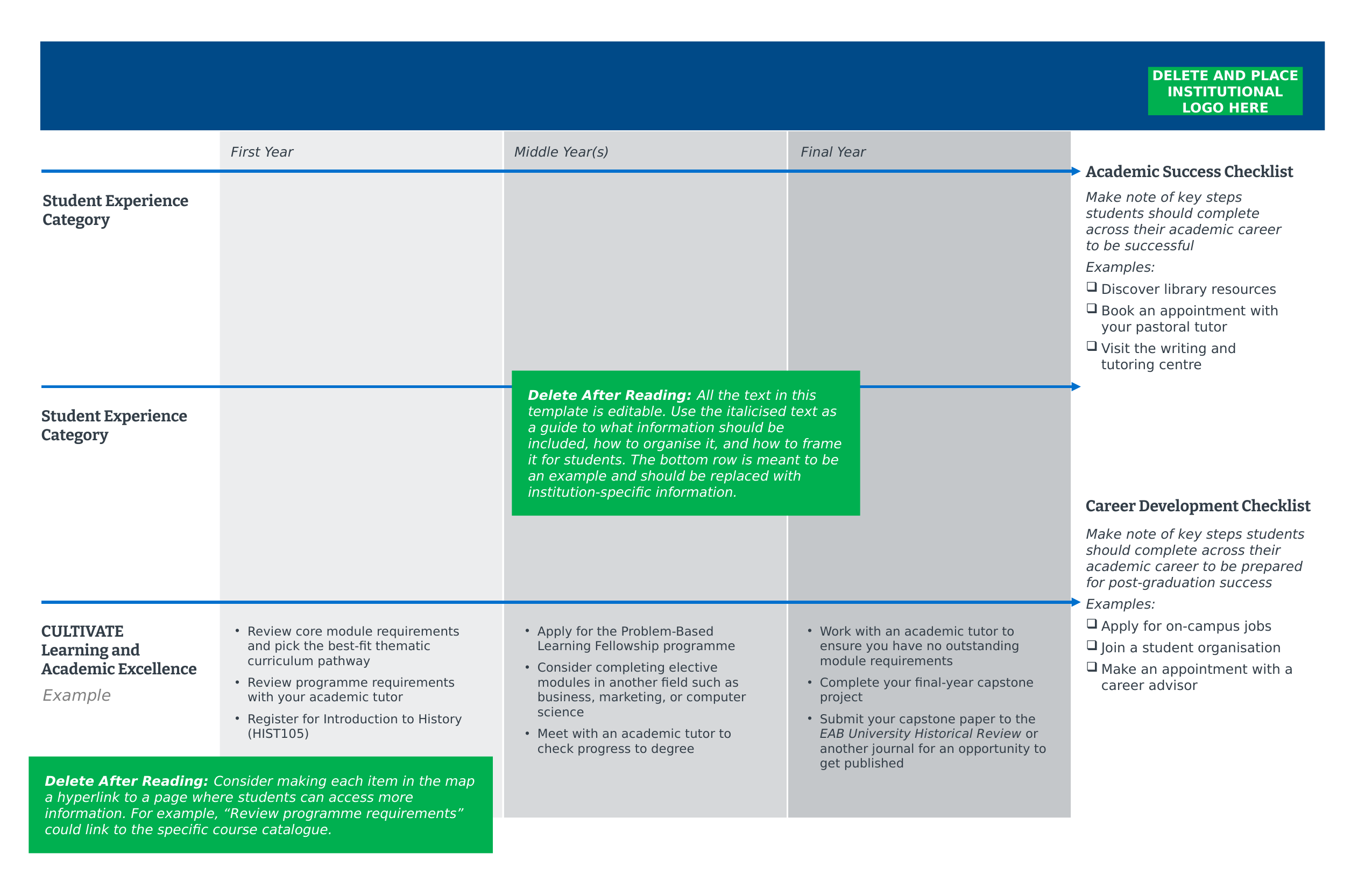

DELETE AND PLACE INSTITUTIONAL LOGO HERE

Instructions:
This template should be used as a brainstorming tool for developing experiential course maps. Delete text after reading and replace with institution-specific information.

If using the template directly, adjust colour schemes, fonts, and organisation to match your institution.

First Year
Middle Year(s)
Final Year
Academic Success Checklist
Make note of key steps students should complete across their academic career to be successful
Examples:
Discover library resources
Book an appointment with your pastoral tutor
Visit the writing and tutoring centre
Student Experience Category

Delete After Reading: All the text in this template is editable. Use the italicised text as a guide to what information should be included, how to organise it, and how to frame it for students. The bottom row is meant to be an example and should be replaced with institution-specific information.
Student Experience Category

Career Development Checklist
Make note of key steps students should complete across their academic career to be prepared for post-graduation success
Examples:
Apply for on-campus jobs
Join a student organisation
Make an appointment with a career advisor
Review core module requirements and pick the best-fit thematic curriculum pathway
Review programme requirements with your academic tutor
Register for Introduction to History (HIST105)
Apply for the Problem-Based Learning Fellowship programme
Consider completing elective modules in another field such as business, marketing, or computer science
Meet with an academic tutor to check progress to degree
Work with an academic tutor to ensure you have no outstanding module requirements
Complete your final-year capstone project
Submit your capstone paper to the EAB University Historical Review or another journal for an opportunity to get published
CULTIVATE
Learning and Academic Excellence
Example
Delete After Reading: Consider making each item in the map a hyperlink to a page where students can access more information. For example, “Review programme requirements” could link to the specific course catalogue.